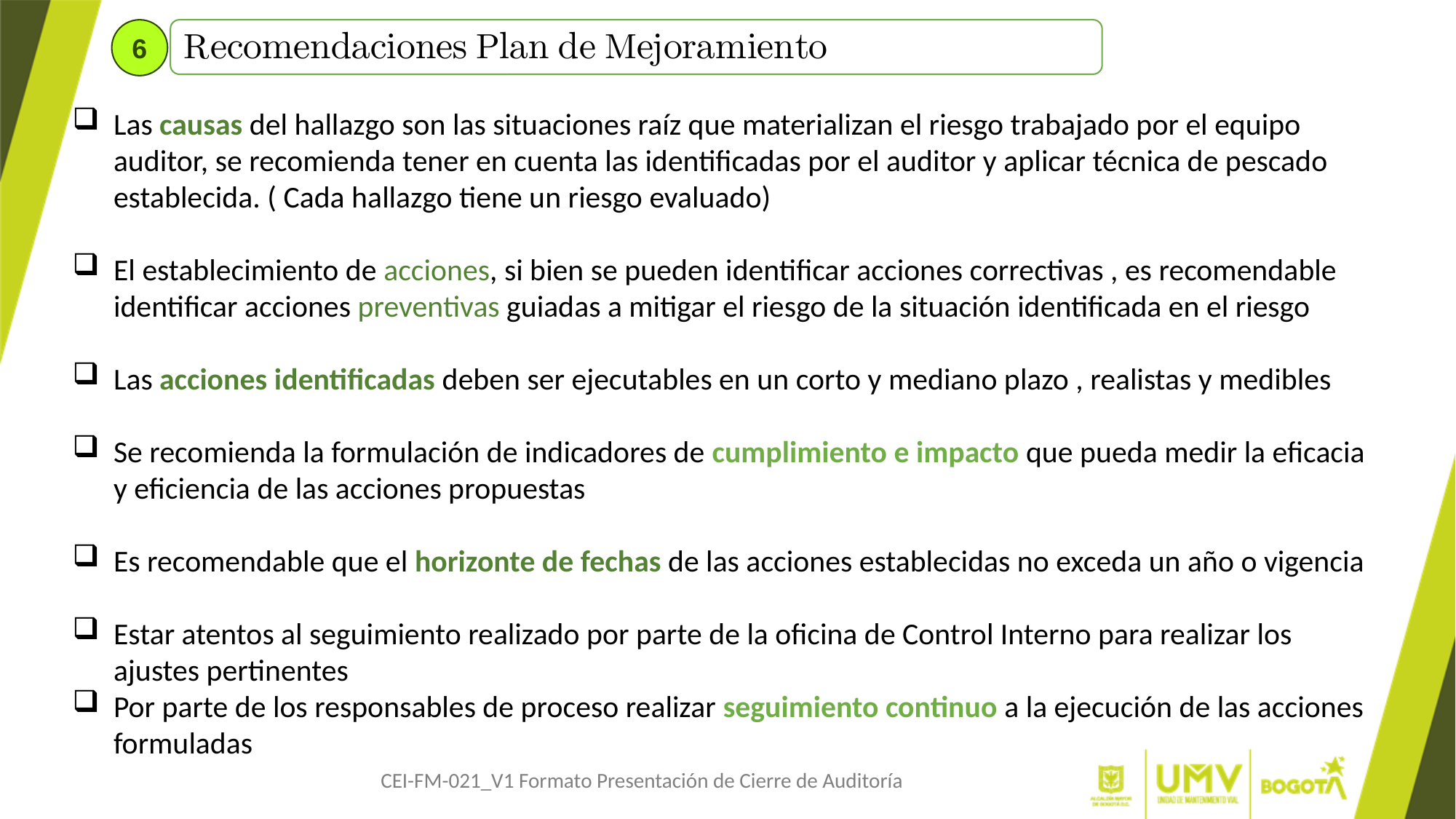

6
Recomendaciones Plan de Mejoramiento
Las causas del hallazgo son las situaciones raíz que materializan el riesgo trabajado por el equipo auditor, se recomienda tener en cuenta las identificadas por el auditor y aplicar técnica de pescado establecida. ( Cada hallazgo tiene un riesgo evaluado)

El establecimiento de acciones, si bien se pueden identificar acciones correctivas , es recomendable identificar acciones preventivas guiadas a mitigar el riesgo de la situación identificada en el riesgo

Las acciones identificadas deben ser ejecutables en un corto y mediano plazo , realistas y medibles

Se recomienda la formulación de indicadores de cumplimiento e impacto que pueda medir la eficacia y eficiencia de las acciones propuestas

Es recomendable que el horizonte de fechas de las acciones establecidas no exceda un año o vigencia

Estar atentos al seguimiento realizado por parte de la oficina de Control Interno para realizar los ajustes pertinentes
Por parte de los responsables de proceso realizar seguimiento continuo a la ejecución de las acciones formuladas
CEI-FM-021_V1 Formato Presentación de Cierre de Auditoría